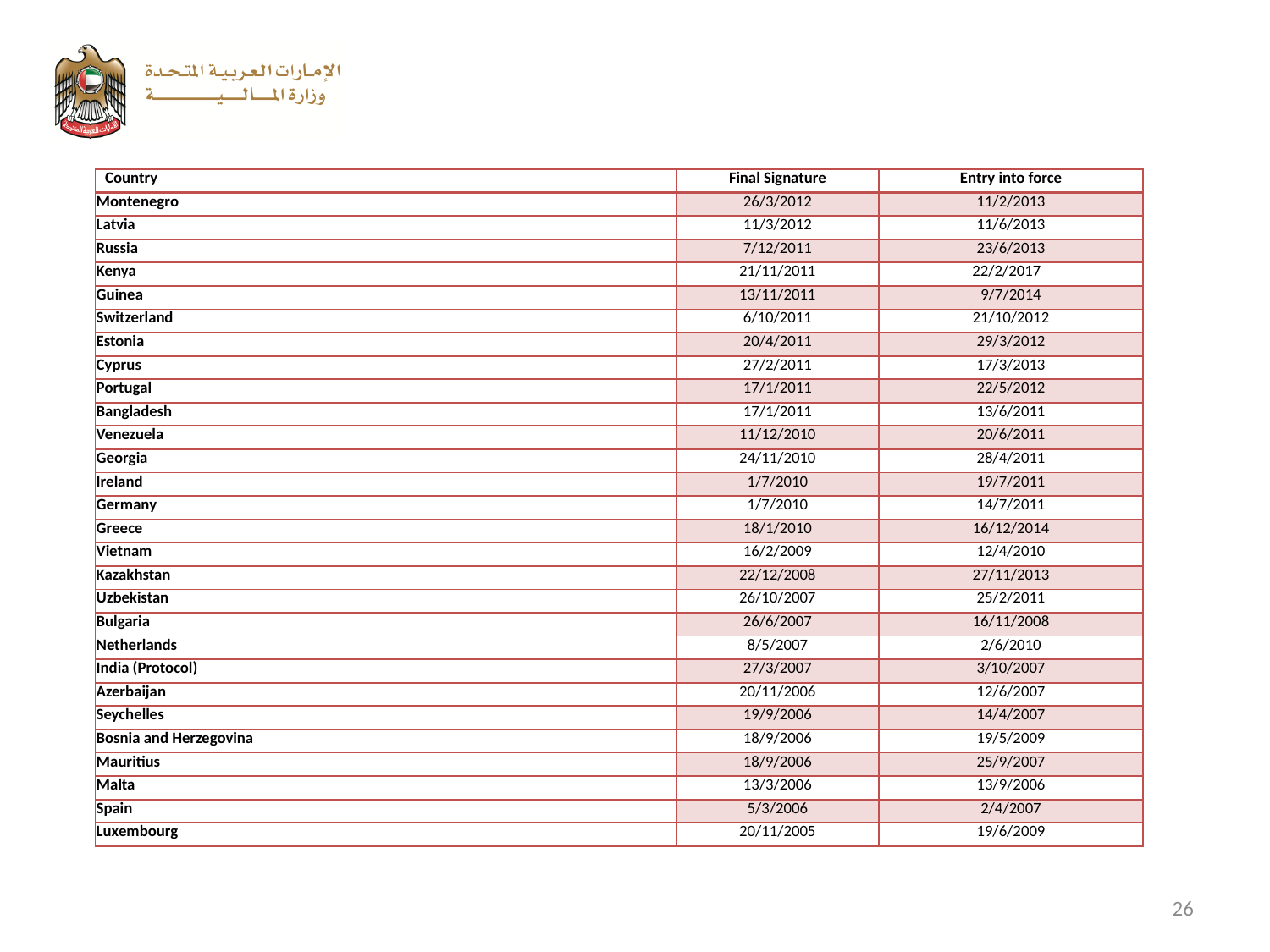

| Country | Final Signature | Entry into force |
| --- | --- | --- |
| Montenegro | 26/3/2012 | 11/2/2013 |
| Latvia | 11/3/2012 | 11/6/2013 |
| Russia | 7/12/2011 | 23/6/2013 |
| Kenya | 21/11/2011 | 22/2/2017 |
| Guinea | 13/11/2011 | 9/7/2014 |
| Switzerland | 6/10/2011 | 21/10/2012 |
| Estonia | 20/4/2011 | 29/3/2012 |
| Cyprus | 27/2/2011 | 17/3/2013 |
| Portugal | 17/1/2011 | 22/5/2012 |
| Bangladesh | 17/1/2011 | 13/6/2011 |
| Venezuela | 11/12/2010 | 20/6/2011 |
| Georgia | 24/11/2010 | 28/4/2011 |
| Ireland | 1/7/2010 | 19/7/2011 |
| Germany | 1/7/2010 | 14/7/2011 |
| Greece | 18/1/2010 | 16/12/2014 |
| Vietnam | 16/2/2009 | 12/4/2010 |
| Kazakhstan | 22/12/2008 | 27/11/2013 |
| Uzbekistan | 26/10/2007 | 25/2/2011 |
| Bulgaria | 26/6/2007 | 16/11/2008 |
| Netherlands | 8/5/2007 | 2/6/2010 |
| India (Protocol) | 27/3/2007 | 3/10/2007 |
| Azerbaijan | 20/11/2006 | 12/6/2007 |
| Seychelles | 19/9/2006 | 14/4/2007 |
| Bosnia and Herzegovina | 18/9/2006 | 19/5/2009 |
| Mauritius | 18/9/2006 | 25/9/2007 |
| Malta | 13/3/2006 | 13/9/2006 |
| Spain | 5/3/2006 | 2/4/2007 |
| Luxembourg | 20/11/2005 | 19/6/2009 |
26